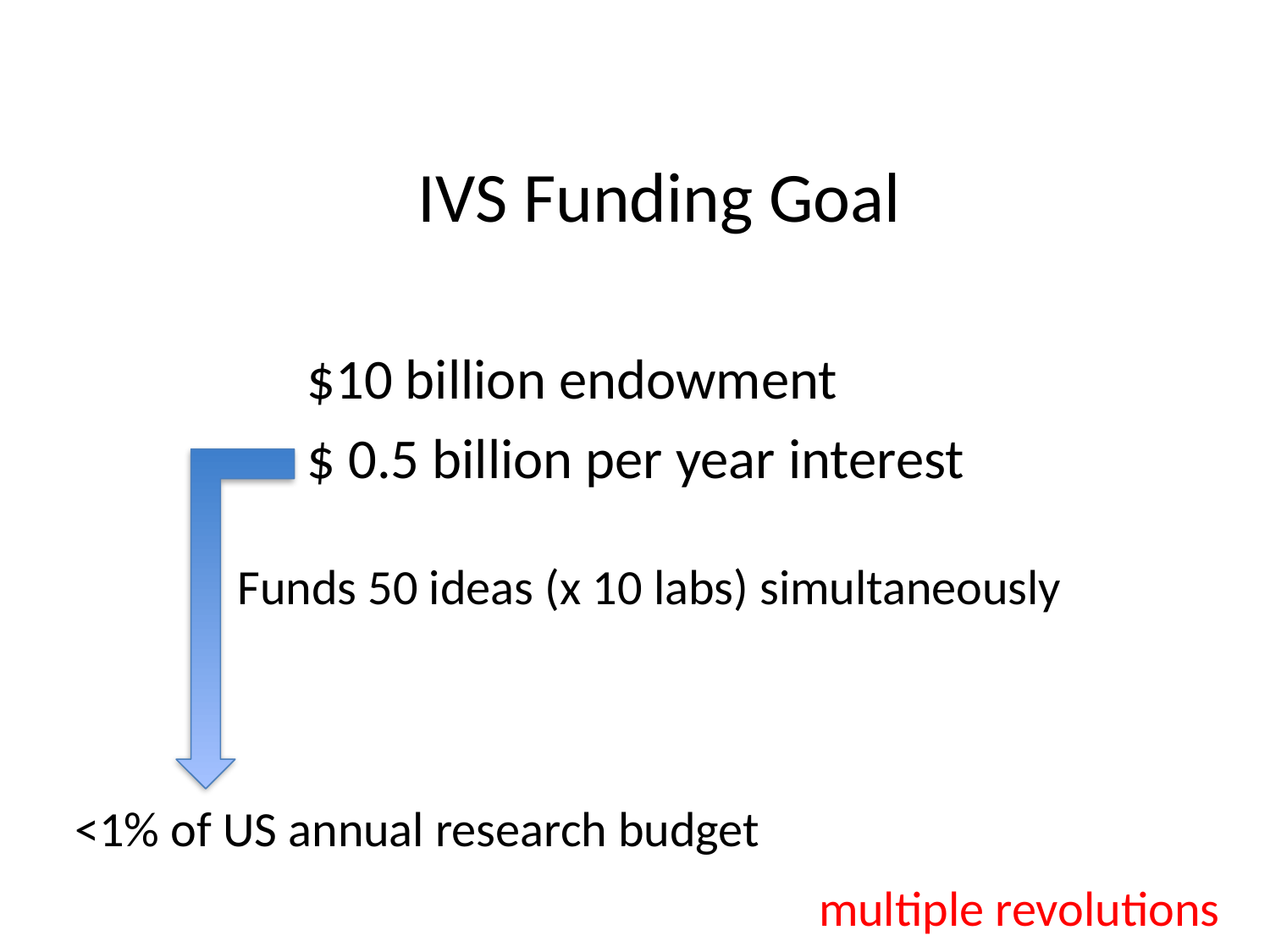

IVS Funding Goal
$10 billion endowment
$ 0.5 billion per year interest

<1% of US annual research budget
Funds 50 ideas (x 10 labs) simultaneously
multiple revolutions